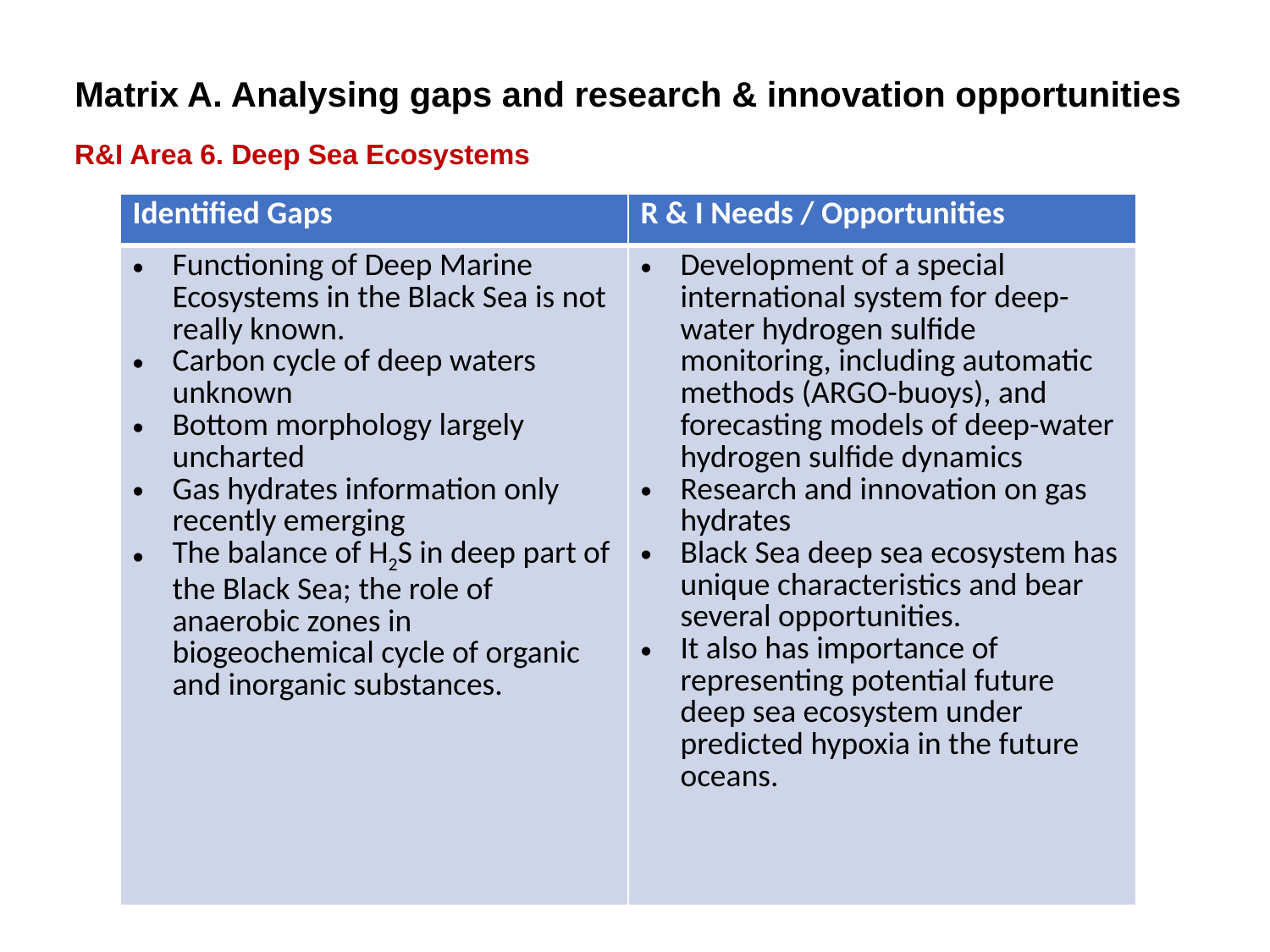

Matrix A. Analysing gaps and research & innovation opportunities
R&I Area 6. Deep Sea Ecosystems
| Identified Gaps | R & I Needs / Opportunities |
| --- | --- |
| Functioning of Deep Marine Ecosystems in the Black Sea is not really known. Carbon cycle of deep waters unknown Bottom morphology largely uncharted Gas hydrates information only recently emerging The balance of H2S in deep part of the Black Sea; the role of anaerobic zones in biogeochemical cycle of organic and inorganic substances. | Development of a special international system for deep-water hydrogen sulfide monitoring, including automatic methods (ARGO-buoys), and forecasting models of deep-water hydrogen sulfide dynamics Research and innovation on gas hydrates Black Sea deep sea ecosystem has unique characteristics and bear several opportunities. It also has importance of representing potential future deep sea ecosystem under predicted hypoxia in the future oceans. |